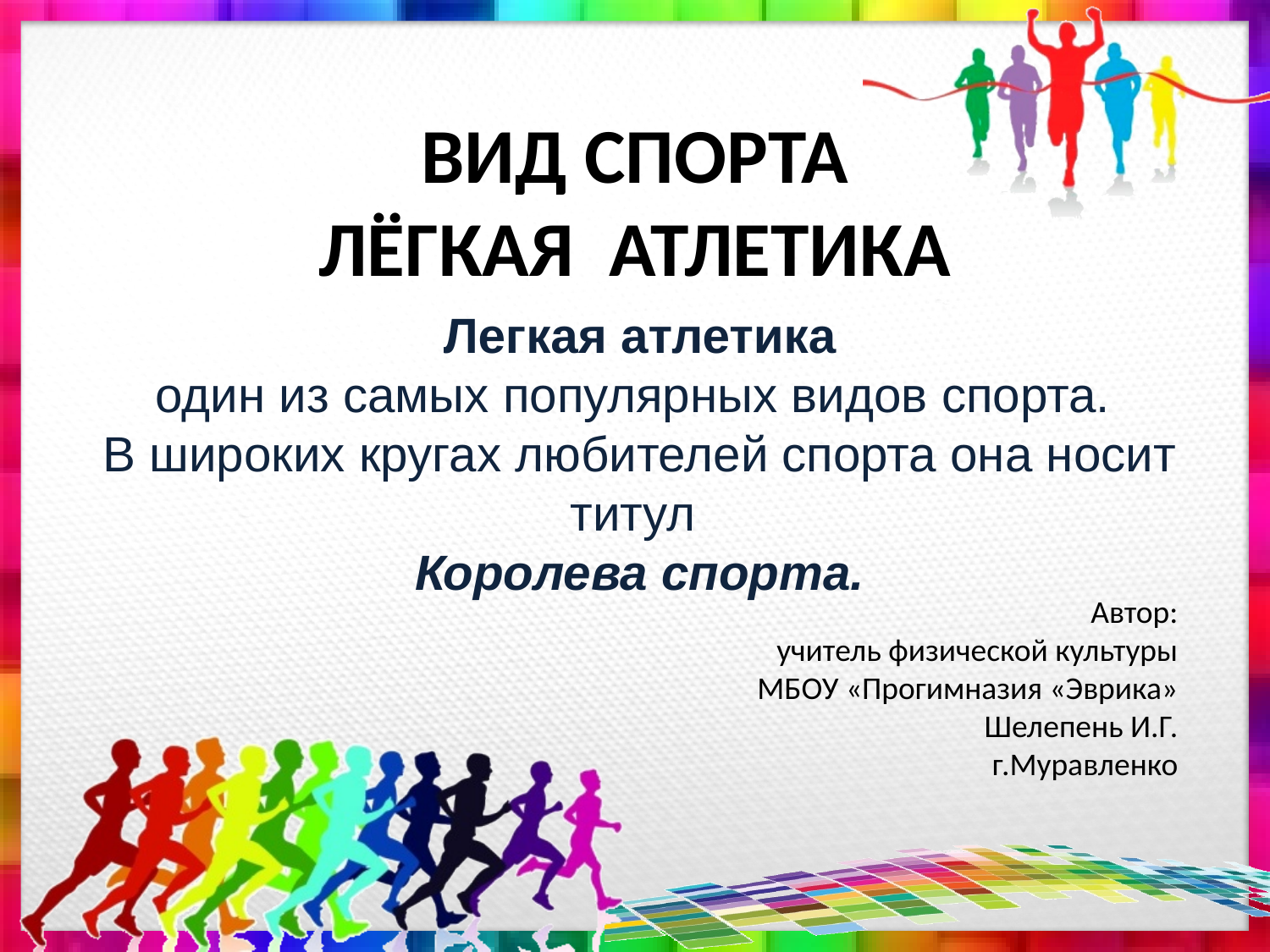

# ВИД СПОРТА ЛЁГКАЯ  АТЛЕТИКА
Легкая атлетика
один из самых популярных видов спорта.
В широких кругах любителей спорта она носит титул
Королева спорта.

Автор:
учитель физической культуры МБОУ «Прогимназия «Эврика»
Шелепень И.Г.
г.Муравленко